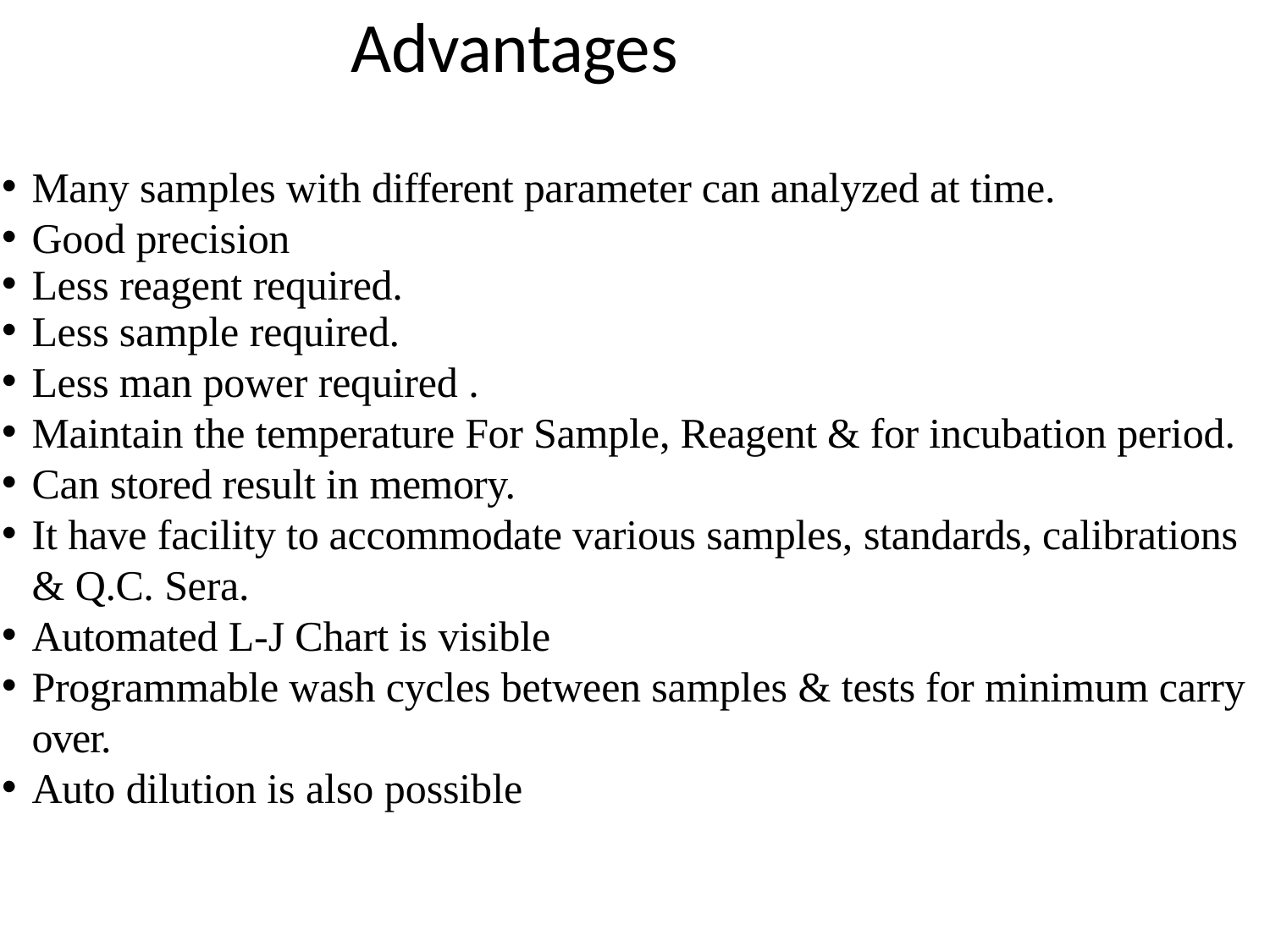

# Advantages
Many samples with different parameter can analyzed at time.
Good precision
Less reagent required.
Less sample required.
Less man power required .
Maintain the temperature For Sample, Reagent & for incubation period.
Can stored result in memory.
It have facility to accommodate various samples, standards, calibrations & Q.C. Sera.
Automated L-J Chart is visible
Programmable wash cycles between samples & tests for minimum carry over.
Auto dilution is also possible